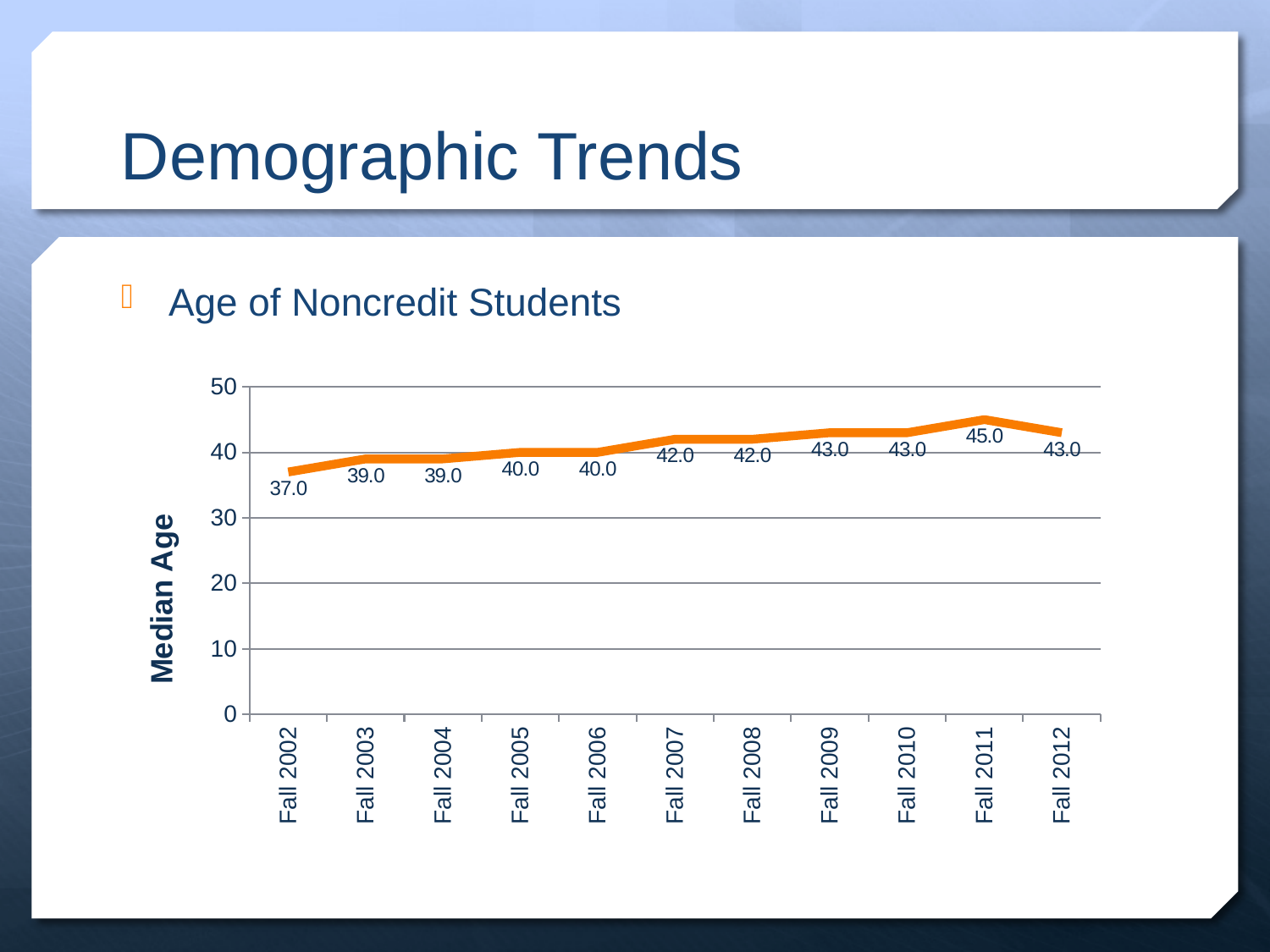

# Demographic Trends
Age of Noncredit Students

### Chart

| Category | Median Age |
|---|---|
| Fall 2002 | 37.0 |
| Fall 2003 | 39.0 |
| Fall 2004 | 39.0 |
| Fall 2005 | 40.0 |
| Fall 2006 | 40.0 |
| Fall 2007 | 42.0 |
| Fall 2008 | 42.0 |
| Fall 2009 | 43.0 |
| Fall 2010 | 43.0 |
| Fall 2011 | 45.0 |
| Fall 2012 | 43.0 |